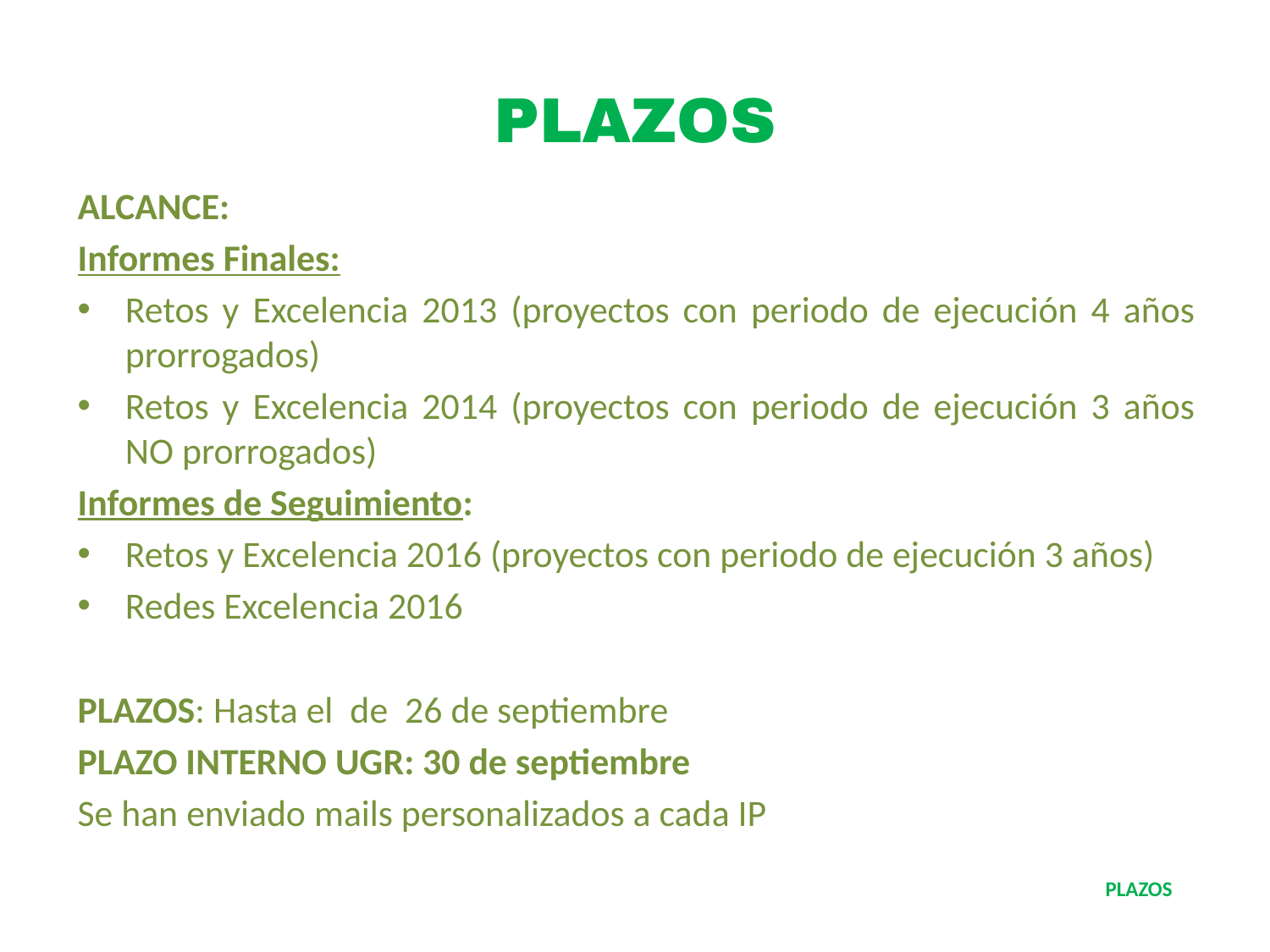

# PLAZOS
ALCANCE:
Informes Finales:
Retos y Excelencia 2013 (proyectos con periodo de ejecución 4 años prorrogados)
Retos y Excelencia 2014 (proyectos con periodo de ejecución 3 años NO prorrogados)
Informes de Seguimiento:
Retos y Excelencia 2016 (proyectos con periodo de ejecución 3 años)
Redes Excelencia 2016

PLAZOS: Hasta el  de  26 de septiembre
PLAZO INTERNO UGR: 30 de septiembre
Se han enviado mails personalizados a cada IP
PLAZOS